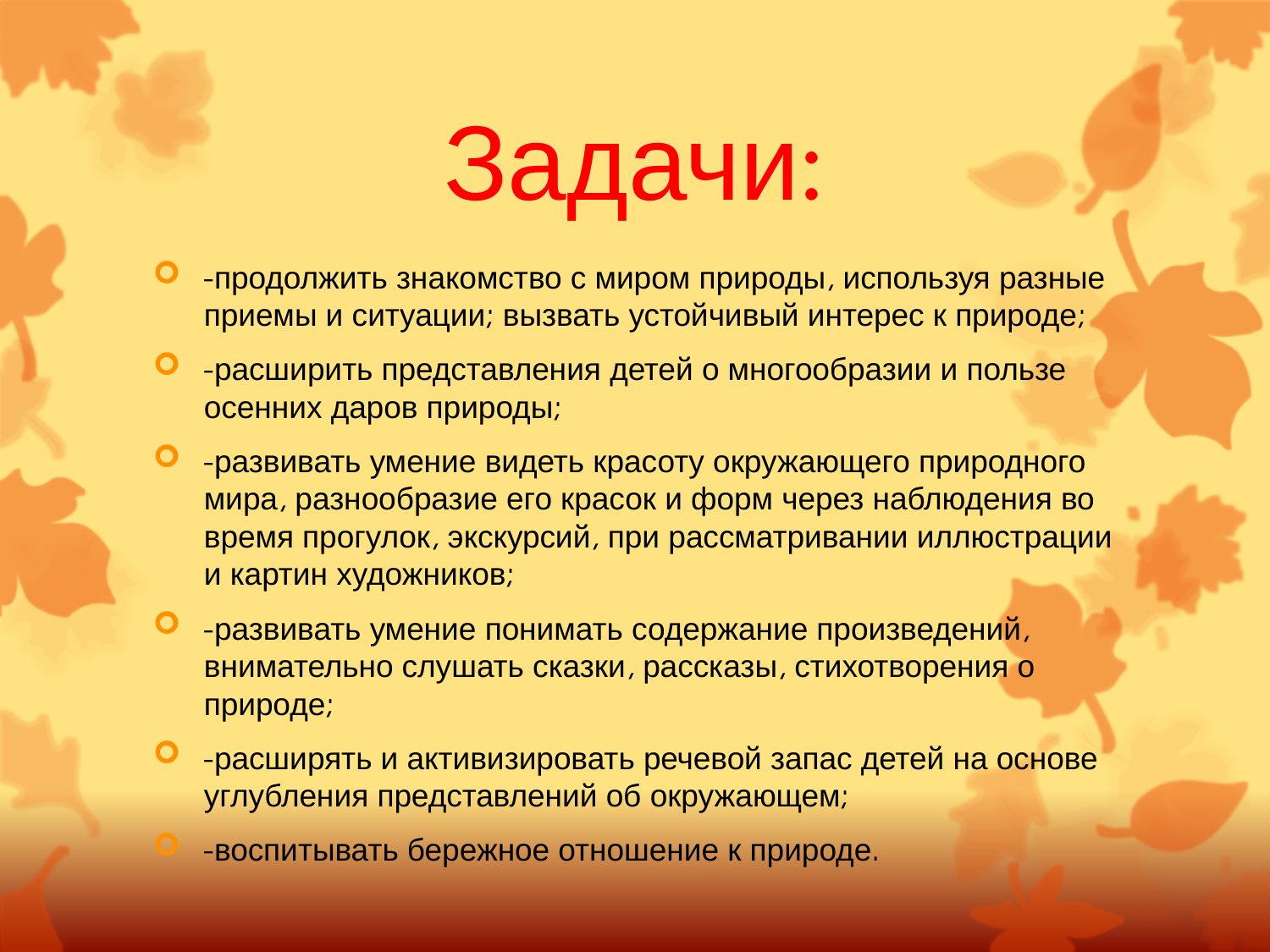

# Задачи:
-продолжить знакомство с миром природы, используя разные приемы и ситуации; вызвать устойчивый интерес к природе;
-расширить представления детей о многообразии и пользе осенних даров природы;
-развивать умение видеть красоту окружающего природного мира, разнообразие его красок и форм через наблюдения во время прогулок, экскурсий, при рассматривании иллюстрации и картин художников;
-развивать умение понимать содержание произведений, внимательно слушать сказки, рассказы, стихотворения о природе;
-расширять и активизировать речевой запас детей на основе углубления представлений об окружающем;
-воспитывать бережное отношение к природе.